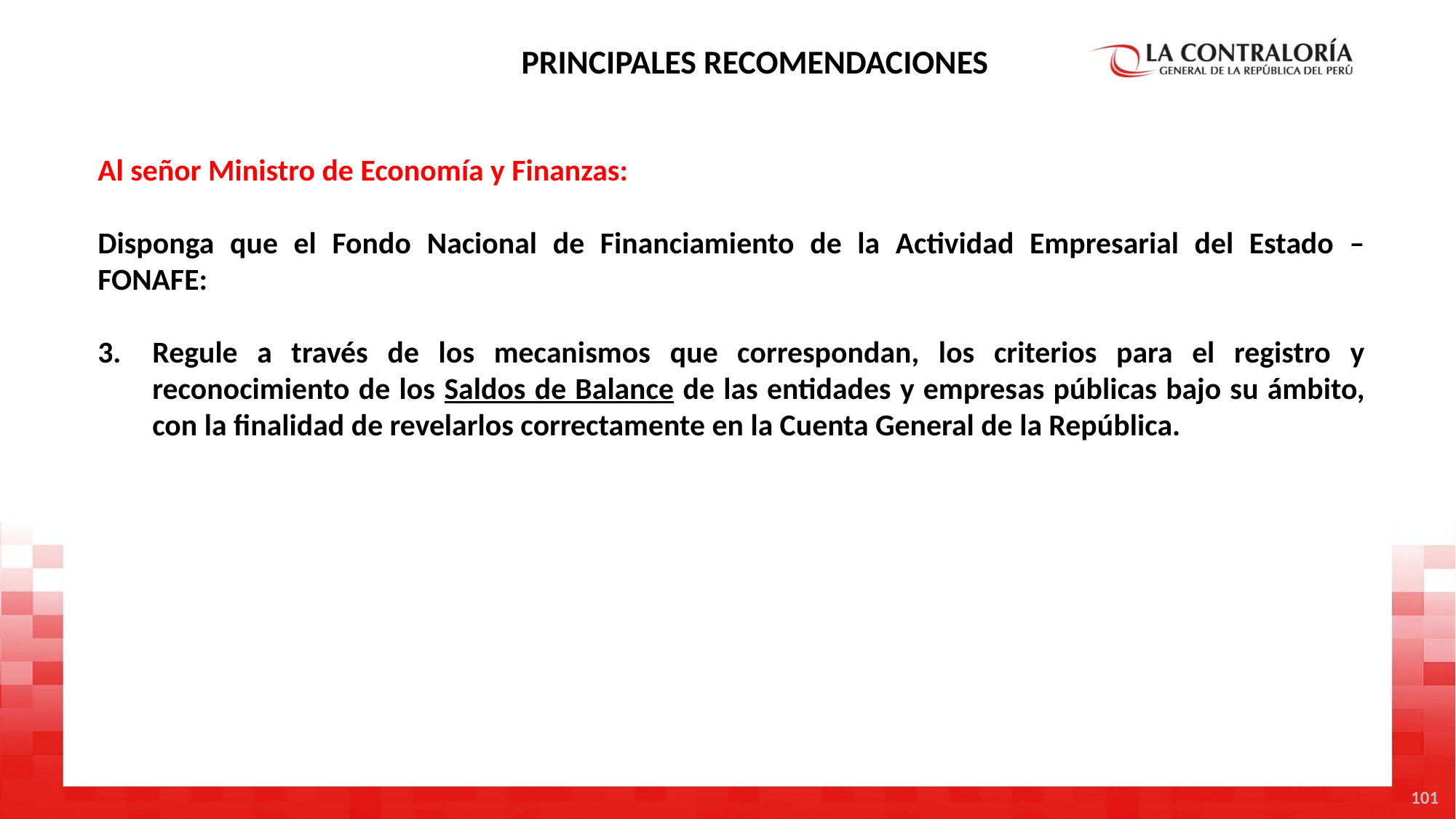

PRINCIPALES RECOMENDACIONES
Al señor Ministro de Economía y Finanzas:

Disponga que el Fondo Nacional de Financiamiento de la Actividad Empresarial del Estado – FONAFE:

Regule a través de los mecanismos que correspondan, los criterios para el registro y reconocimiento de los Saldos de Balance de las entidades y empresas públicas bajo su ámbito, con la finalidad de revelarlos correctamente en la Cuenta General de la República.
101